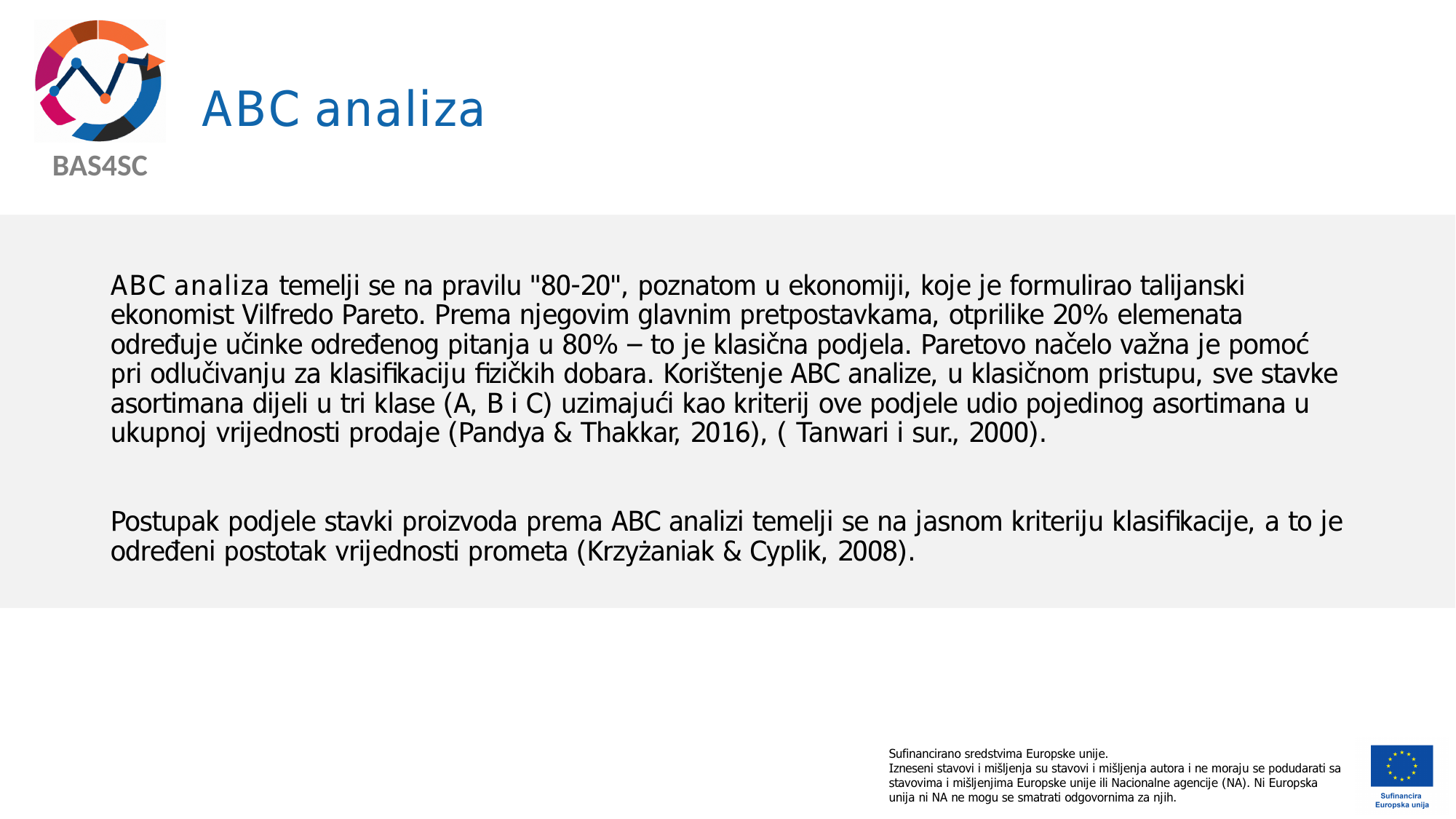

# ABC analiza

ABC analiza temelji se na pravilu "80-20", poznatom u ekonomiji, koje je formulirao talijanski ekonomist Vilfredo Pareto. Prema njegovim glavnim pretpostavkama, otprilike 20% elemenata određuje učinke određenog pitanja u 80% – to je klasična podjela. Paretovo načelo važna je pomoć pri odlučivanju za klasifikaciju fizičkih dobara. Korištenje ABC analize, u klasičnom pristupu, sve stavke asortimana dijeli u tri klase (A, B i C) uzimajući kao kriterij ove podjele udio pojedinog asortimana u ukupnoj vrijednosti prodaje (Pandya & Thakkar, 2016), ( Tanwari i sur., 2000).

Postupak podjele stavki proizvoda prema ABC analizi temelji se na jasnom kriteriju klasifikacije, a to je određeni postotak vrijednosti prometa (Krzyżaniak & Cyplik, 2008).